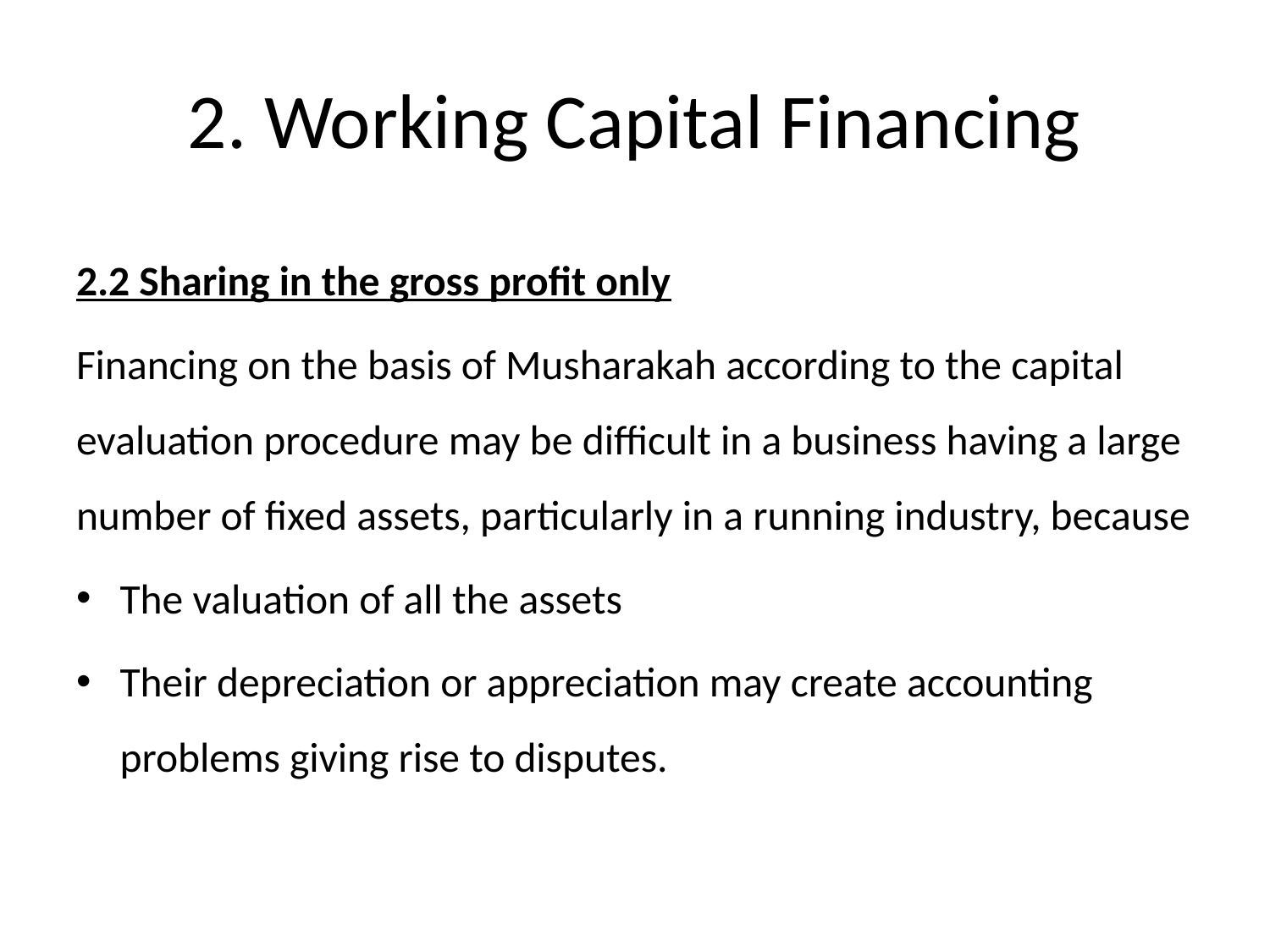

# 2. Working Capital Financing
2.2 Sharing in the gross profit only
Financing on the basis of Musharakah according to the capital evaluation procedure may be difficult in a business having a large number of fixed assets, particularly in a running industry, because
The valuation of all the assets
Their depreciation or appreciation may create accounting problems giving rise to disputes.